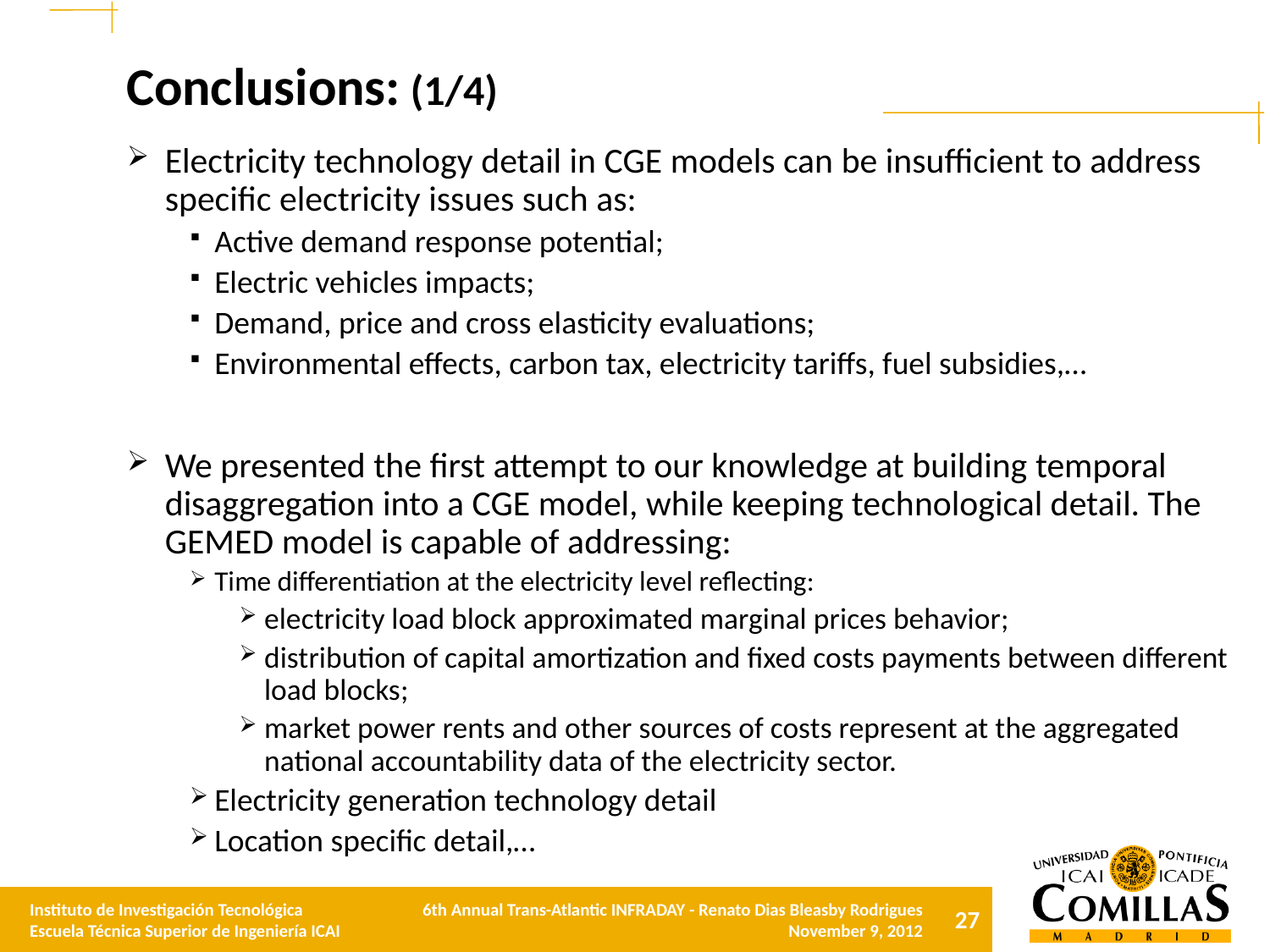

# Conclusions: (1/4)
Electricity technology detail in CGE models can be insufficient to address specific electricity issues such as:
Active demand response potential;
Electric vehicles impacts;
Demand, price and cross elasticity evaluations;
Environmental effects, carbon tax, electricity tariffs, fuel subsidies,…

We presented the first attempt to our knowledge at building temporal disaggregation into a CGE model, while keeping technological detail. The GEMED model is capable of addressing:
Time differentiation at the electricity level reflecting:
electricity load block approximated marginal prices behavior;
distribution of capital amortization and fixed costs payments between different load blocks;
market power rents and other sources of costs represent at the aggregated national accountability data of the electricity sector.
Electricity generation technology detail
Location specific detail,…